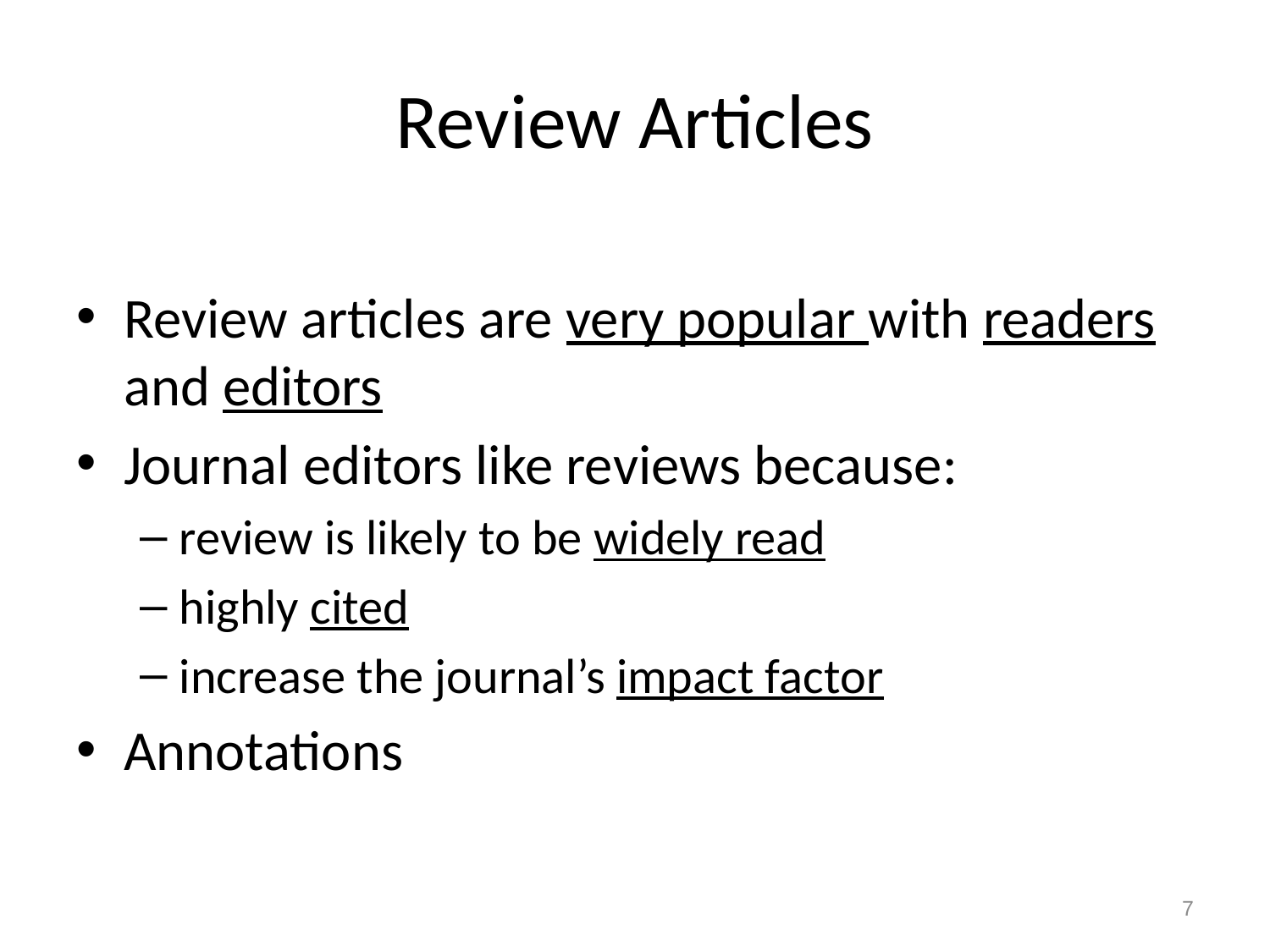

# Review Articles
Review articles are very popular with readers and editors
Journal editors like reviews because:
review is likely to be widely read
highly cited
increase the journal’s impact factor
Annotations: short reviews
7